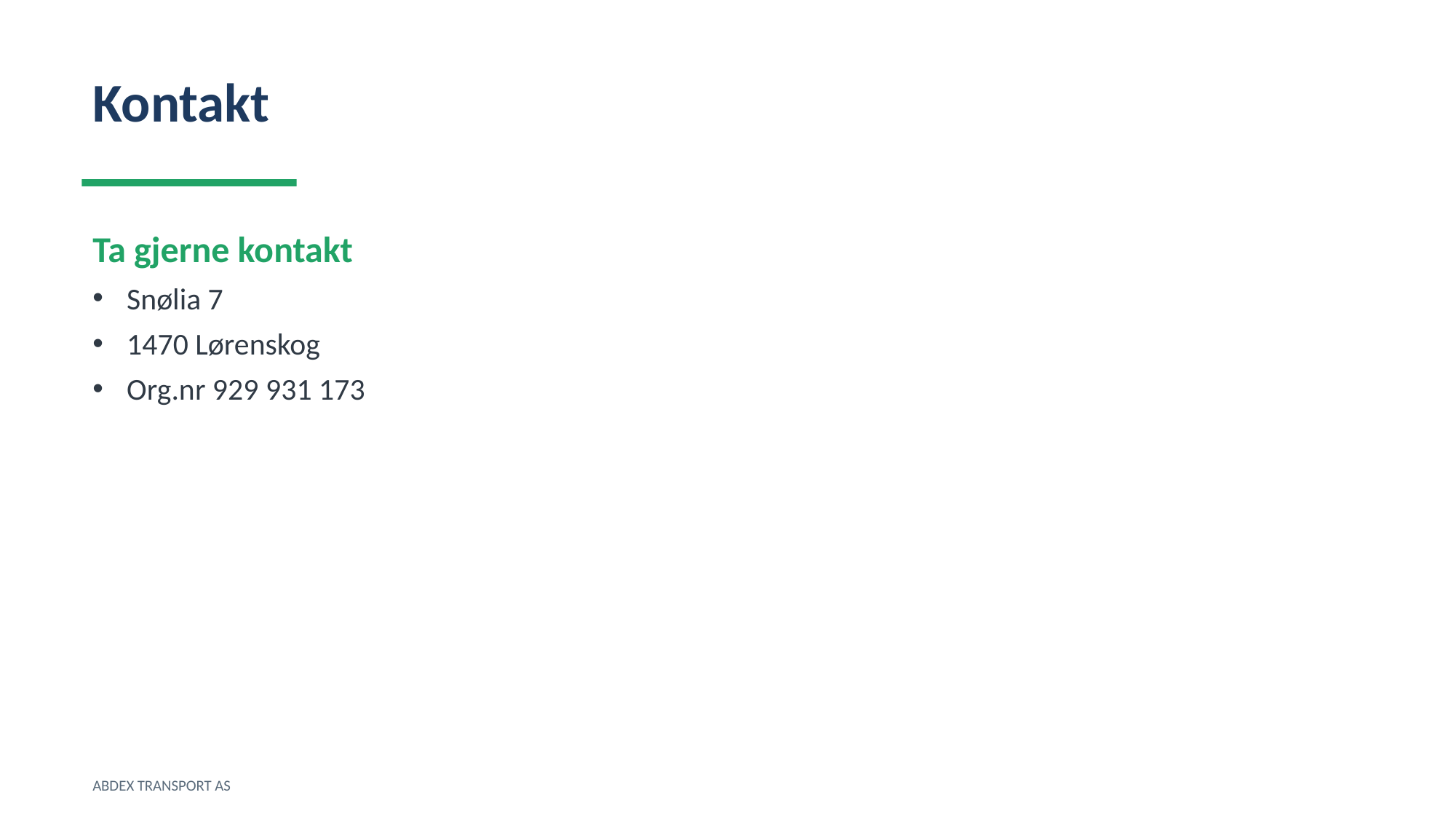

Kontakt

Ta gjerne kontakt
Snølia 7
1470 Lørenskog
Org.nr 929 931 173
ABDEX TRANSPORT AS